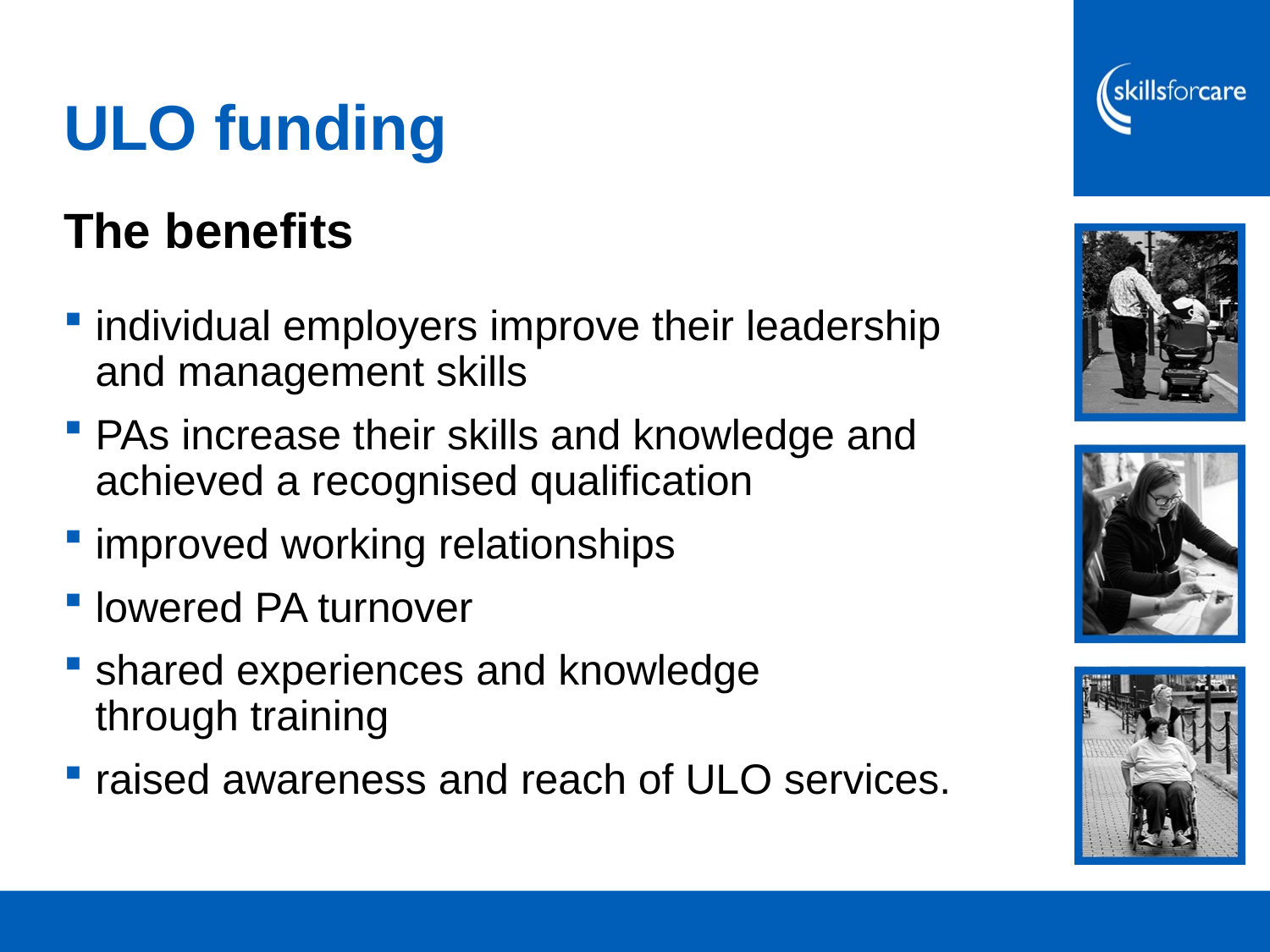

# ULO funding
The benefits
individual employers improve their leadership and management skills
PAs increase their skills and knowledge and achieved a recognised qualification
improved working relationships
lowered PA turnover
shared experiences and knowledge
through training
raised awareness and reach of ULO services.